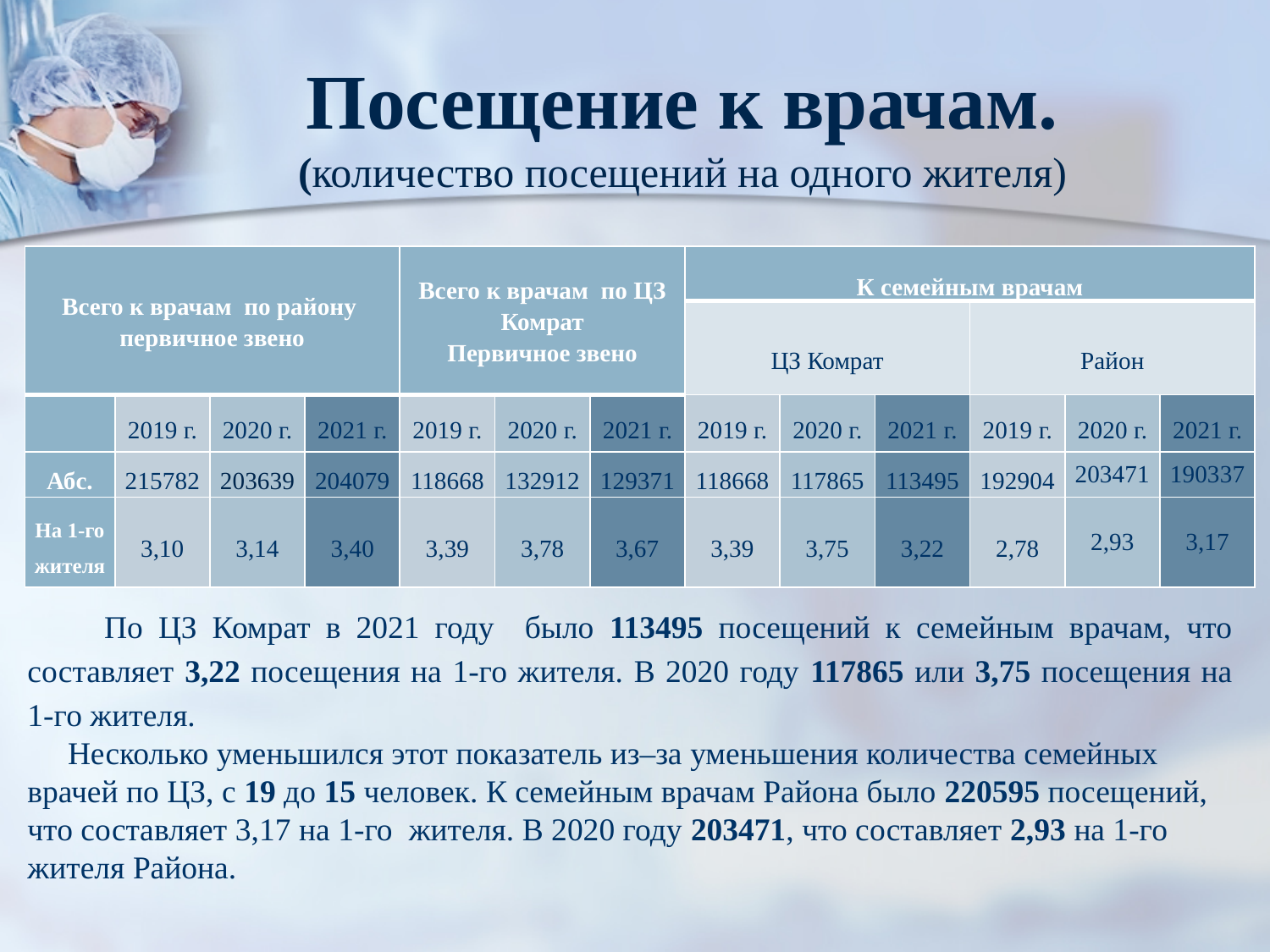

# Посещение к врачам. (количество посещений на одного жителя)
| Всего к врачам по району первичное звено |  |  |  | Всего к врачам по ЦЗ Комрат Первичное звено |  |  | К семейным врачам |  |  |  |  |  |
| --- | --- | --- | --- | --- | --- | --- | --- | --- | --- | --- | --- | --- |
|  |  |  |  |  |  |  | ЦЗ Комрат |  |  | Район |  |  |
|  | 2019 г. | 2020 г. | 2021 г. | 2019 г. | 2020 г. | 2021 г. | 2019 г. | 2020 г. | 2021 г. | 2019 г. | 2020 г. | 2021 г. |
| Абс. | 215782 | 203639 | 204079 | 118668 | 132912 | 129371 | 118668 | 117865 | 113495 | 192904 | 203471 | 190337 |
| На 1-го жителя | 3,10 | 3,14 | 3,40 | 3,39 | 3,78 | 3,67 | 3,39 | 3,75 | 3,22 | 2,78 | 2,93 | 3,17 |
     По ЦЗ Комрат в 2021 году  было 113495 посещений к семейным врачам, что составляет 3,22 посещения на 1-го жителя. В 2020 году 117865 или 3,75 посещения на 1-го жителя.
     Несколько уменьшился этот показатель из–за уменьшения количества семейных врачей по ЦЗ, с 19 до 15 человек. К семейным врачам Района было 220595 посещений, что составляет 3,17 на 1-го  жителя. В 2020 году 203471, что составляет 2,93 на 1-го жителя Района.